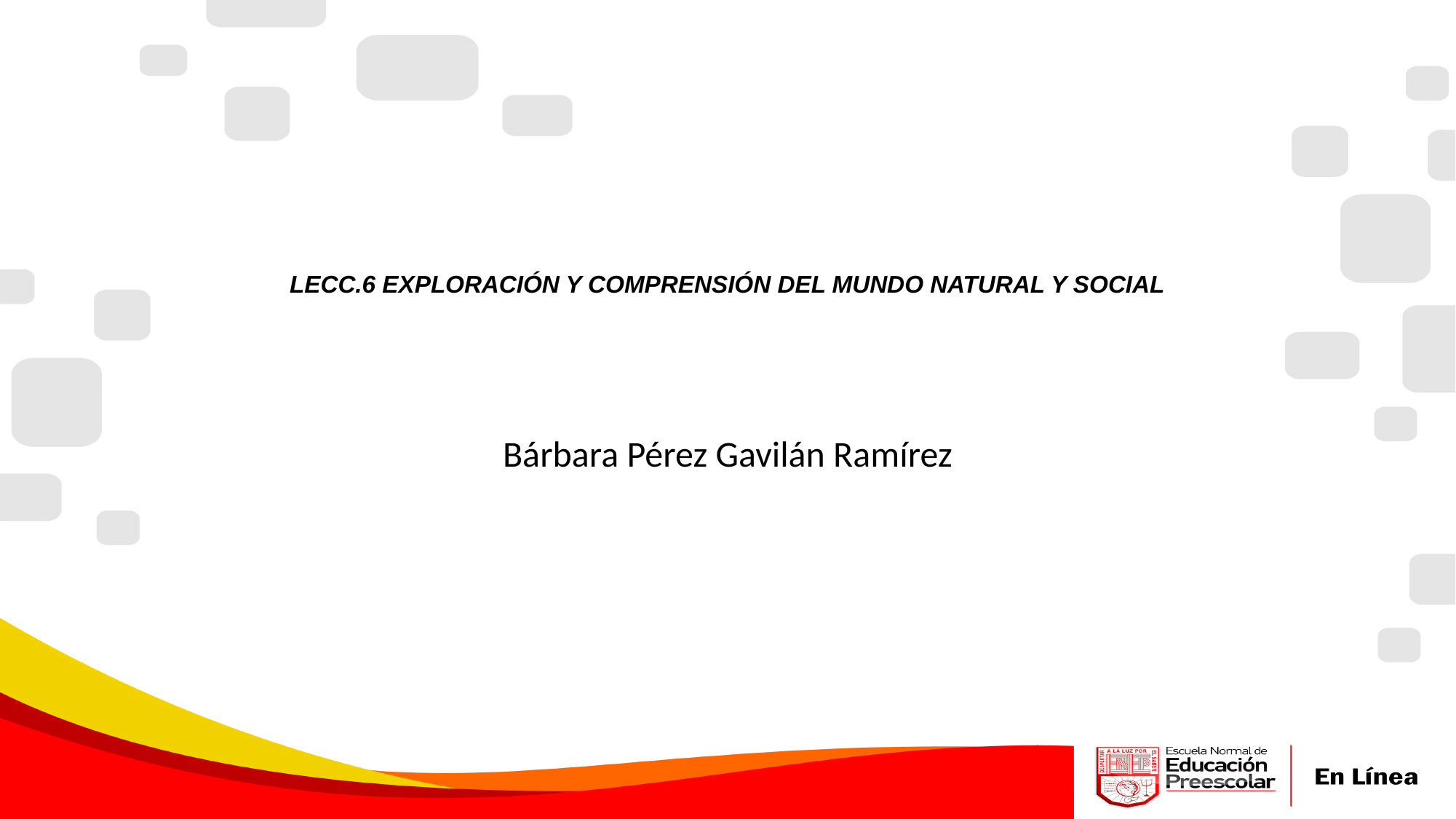

|  |
| --- |
| LECC.6 EXPLORACIÓN Y COMPRENSIÓN DEL MUNDO NATURAL Y SOCIAL |
Bárbara Pérez Gavilán Ramírez